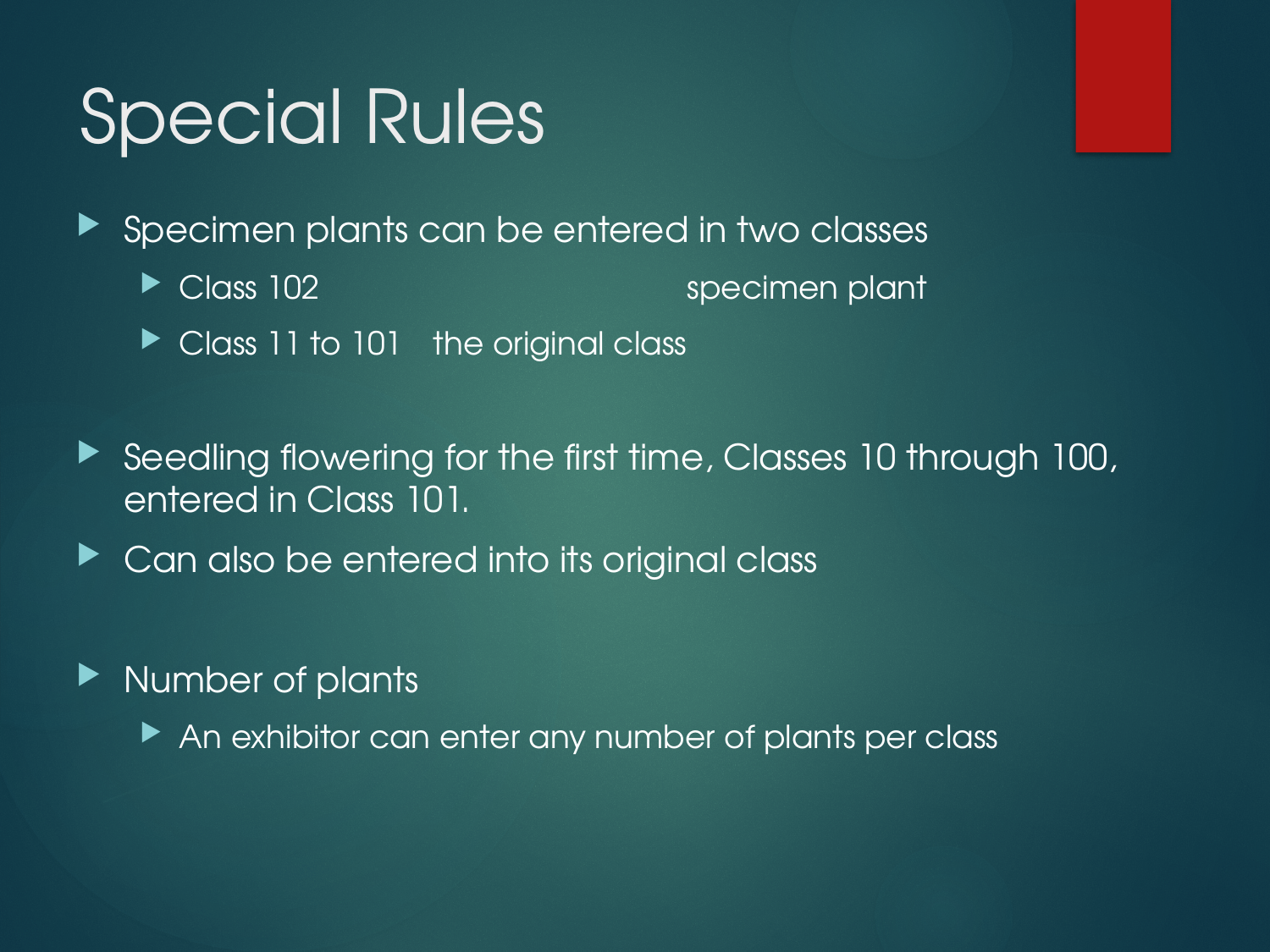

# Special Rules
Specimen plants can be entered in two classes
Class 102			specimen plant
Class 11 to 101	the original class

Seedling flowering for the first time, Classes 10 through 100, entered in Class 101.
Can also be entered into its original class

Number of plants
An exhibitor can enter any number of plants per class